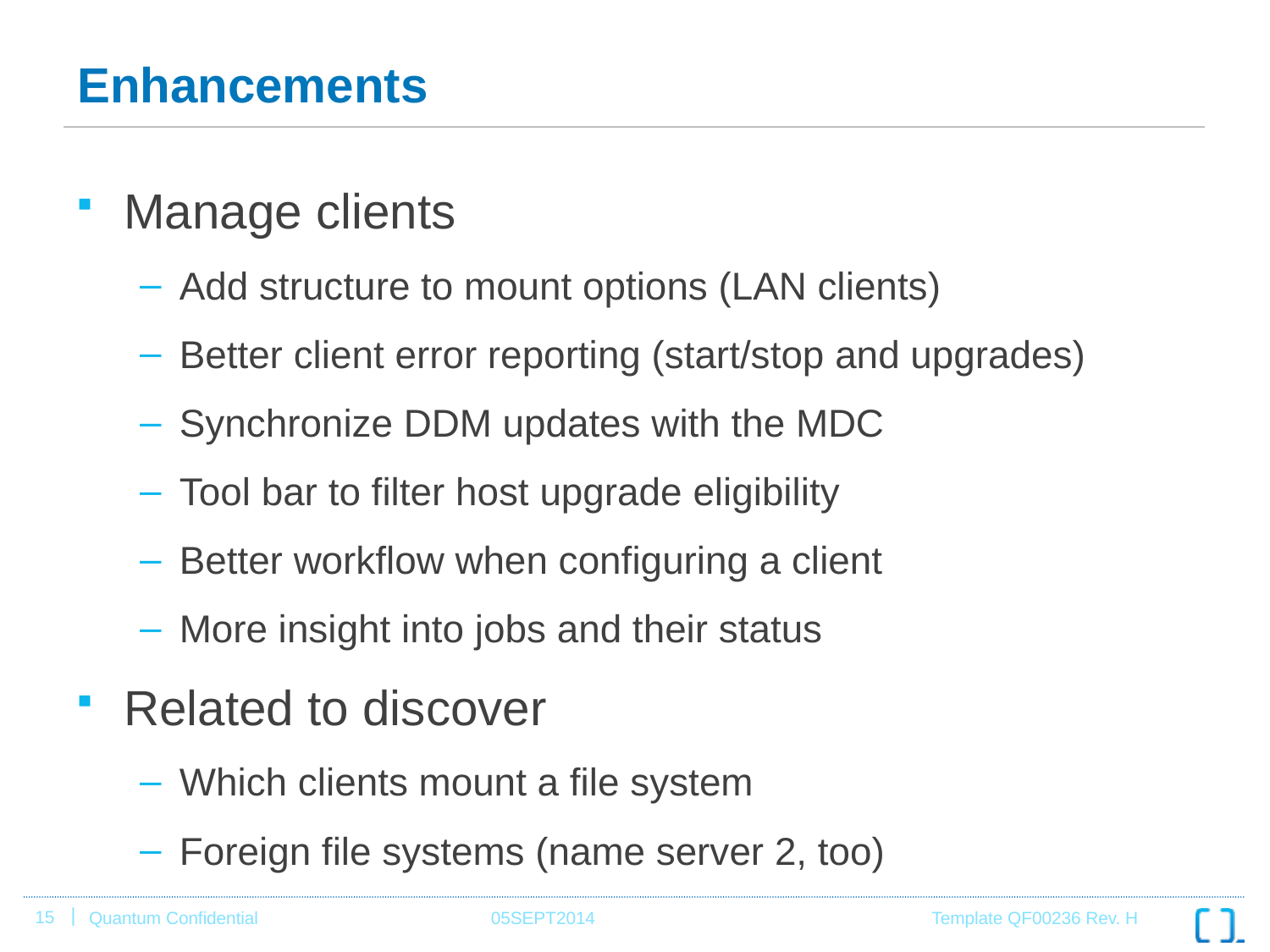

# Enhancements
Manage clients
Add structure to mount options (LAN clients)
Better client error reporting (start/stop and upgrades)
Synchronize DDM updates with the MDC
Tool bar to filter host upgrade eligibility
Better workflow when configuring a client
More insight into jobs and their status
Related to discover
Which clients mount a file system
Foreign file systems (name server 2, too)